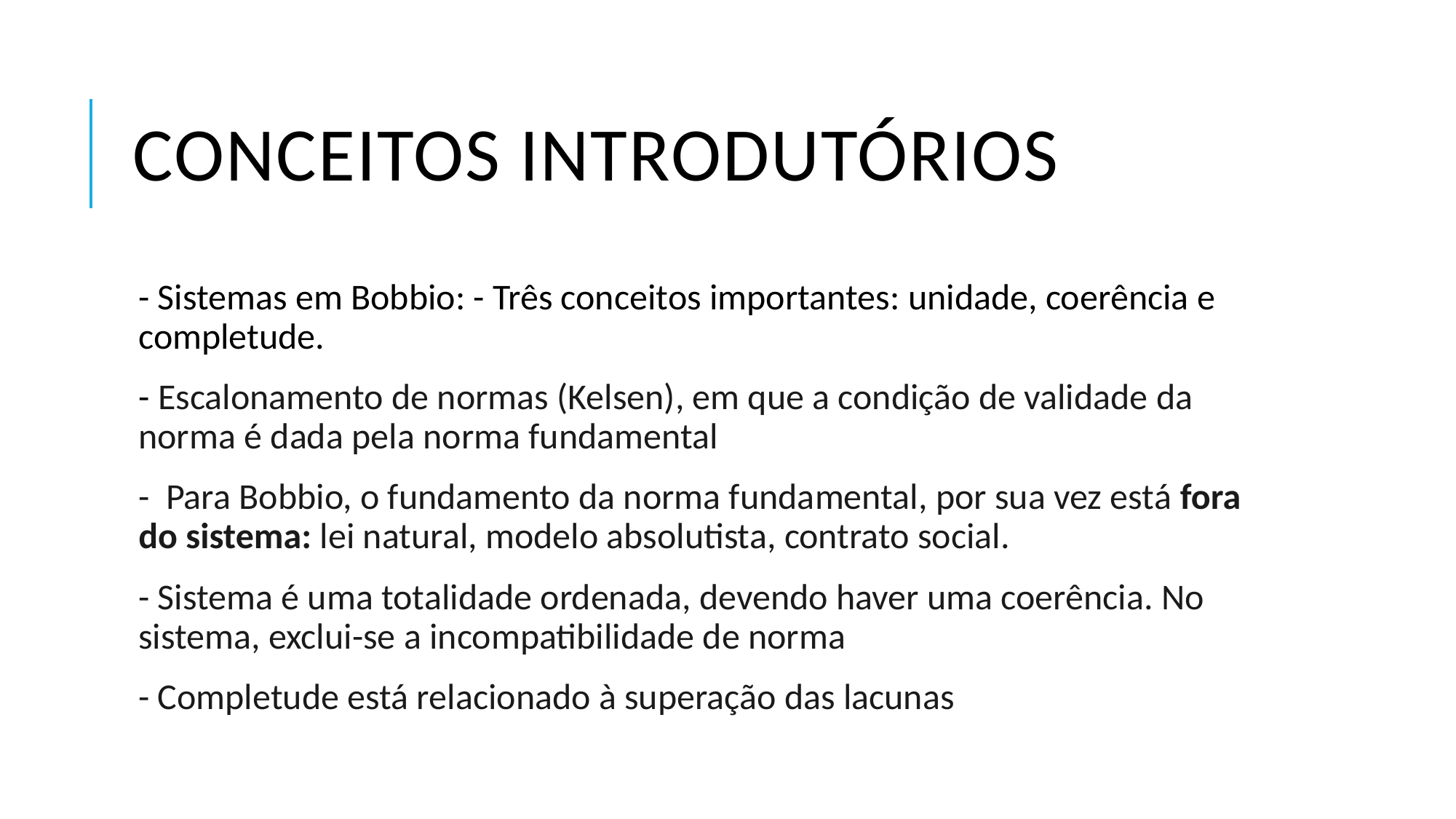

# Conceitos introdutórios
- Sistemas em Bobbio: - Três conceitos importantes: unidade, coerência e completude.
- Escalonamento de normas (Kelsen), em que a condição de validade da norma é dada pela norma fundamental
-  Para Bobbio, o fundamento da norma fundamental, por sua vez está fora do sistema: lei natural, modelo absolutista, contrato social.
- Sistema é uma totalidade ordenada, devendo haver uma coerência. No sistema, exclui-se a incompatibilidade de norma
- Completude está relacionado à superação das lacunas